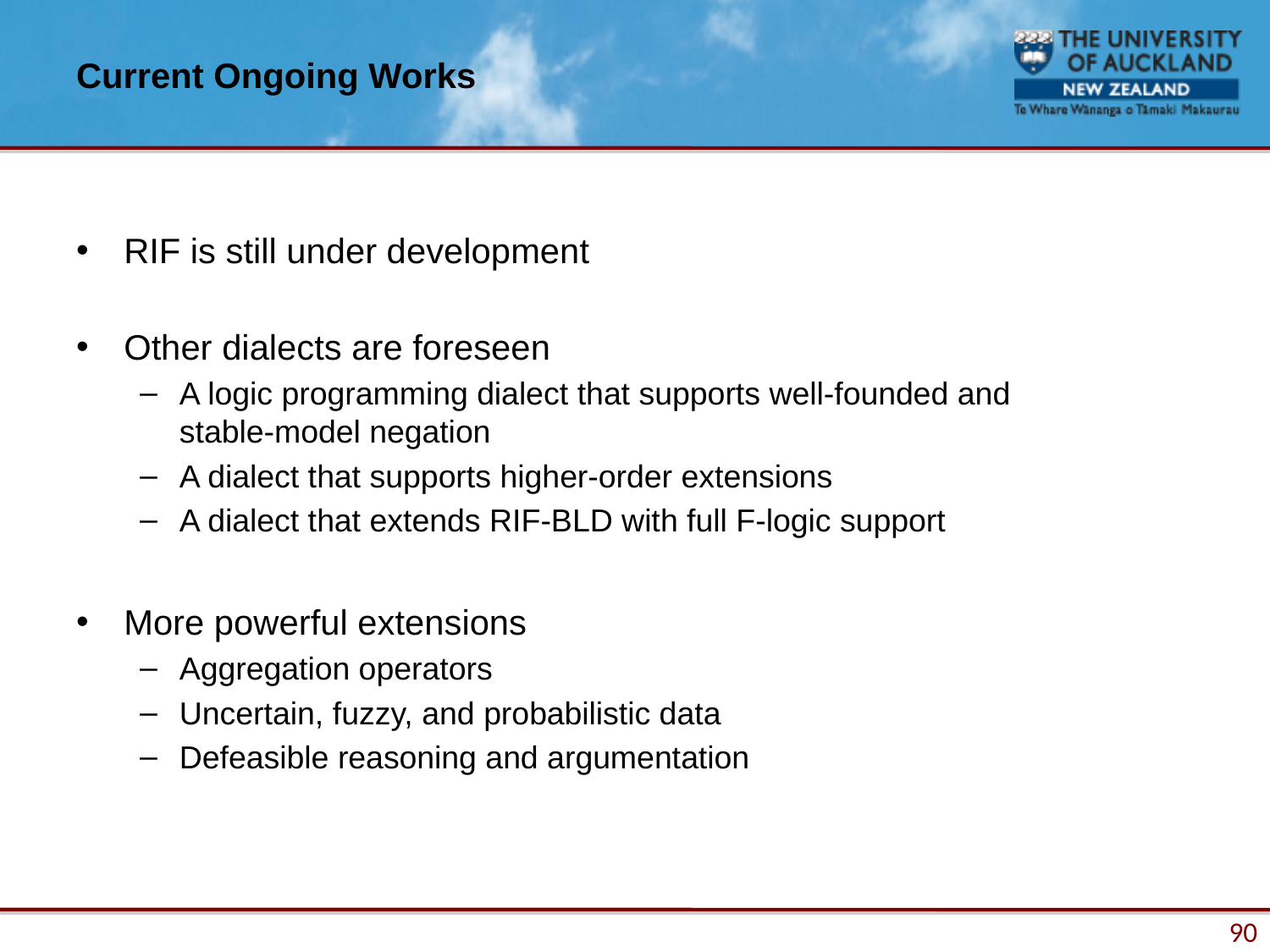

# Current Ongoing Works
RIF is still under development

Other dialects are foreseen
A logic programming dialect that supports well-founded and
stable-model negation
A dialect that supports higher-order extensions
A dialect that extends RIF-BLD with full F-logic support

More powerful extensions
Aggregation operators
Uncertain, fuzzy, and probabilistic data
Defeasible reasoning and argumentation